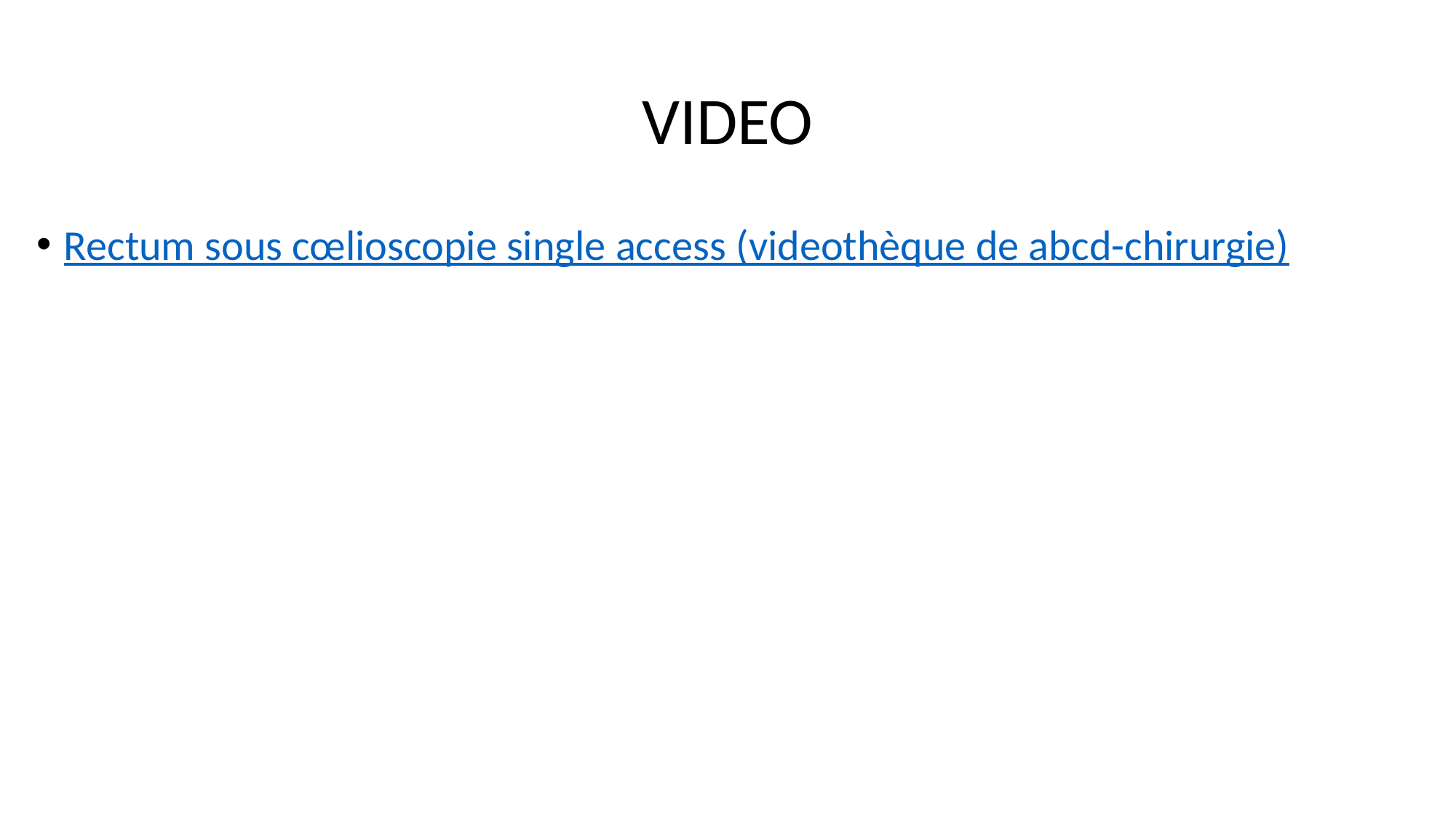

# VIDEO
Rectum sous cœlioscopie single access (videothèque de abcd-chirurgie)